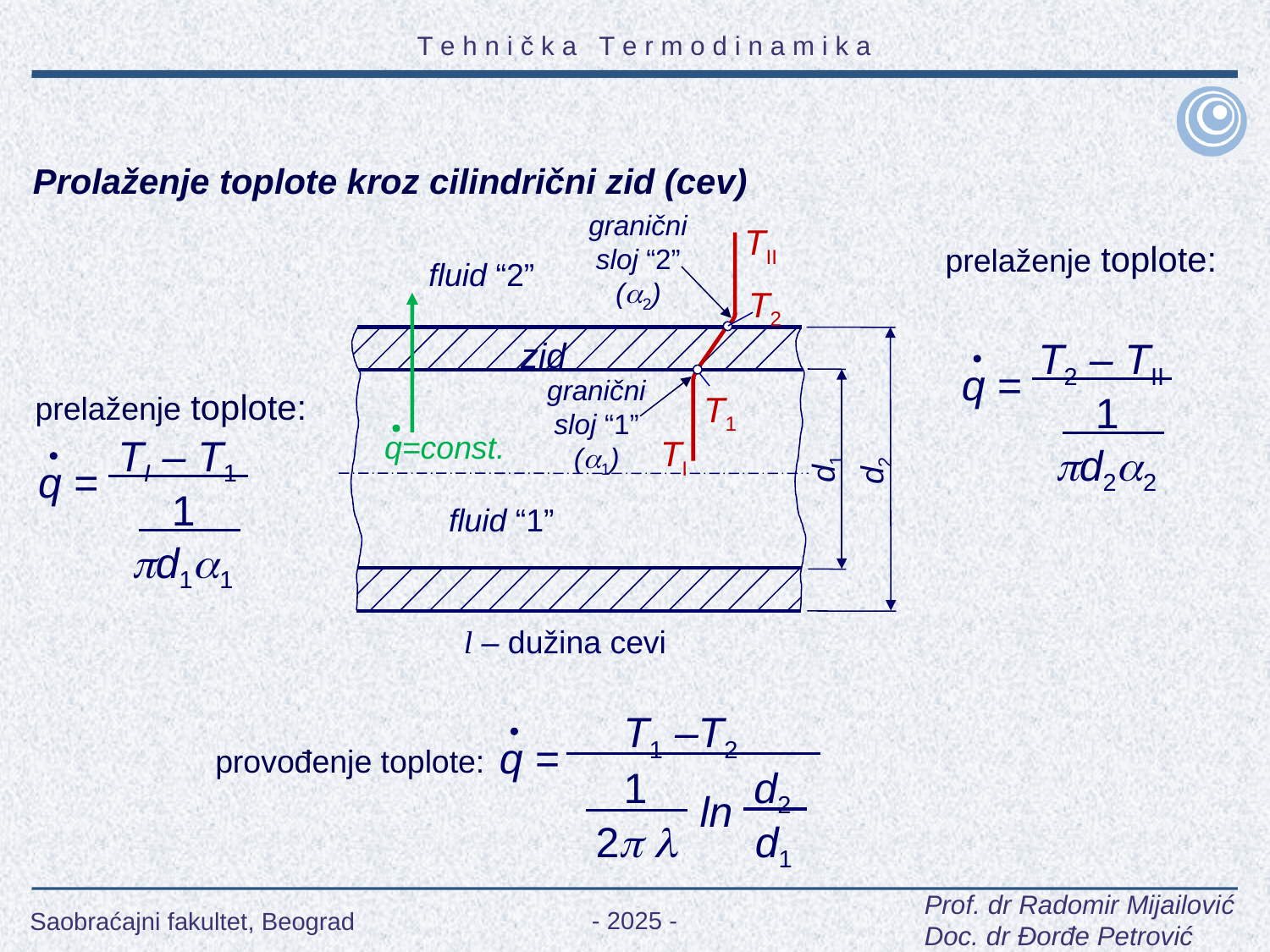

Prolaženje toplote kroz cilindrični zid (cev)
granični
sloj “2”
(α2)
TII
fluid “2”
T2

zid

granični
sloj “1”
(α1)

T1
q=const.

TI

d1
d2
fluid “1”
l – dužina cevi
prelaženje toplote:
T2 – TII
q =

prelaženje toplote:
1
TI – T1
πd2α2
q =

1
πd1α1
T1 –T2
q =
provođenje toplote:

d2
1
ln
d1
2π λ